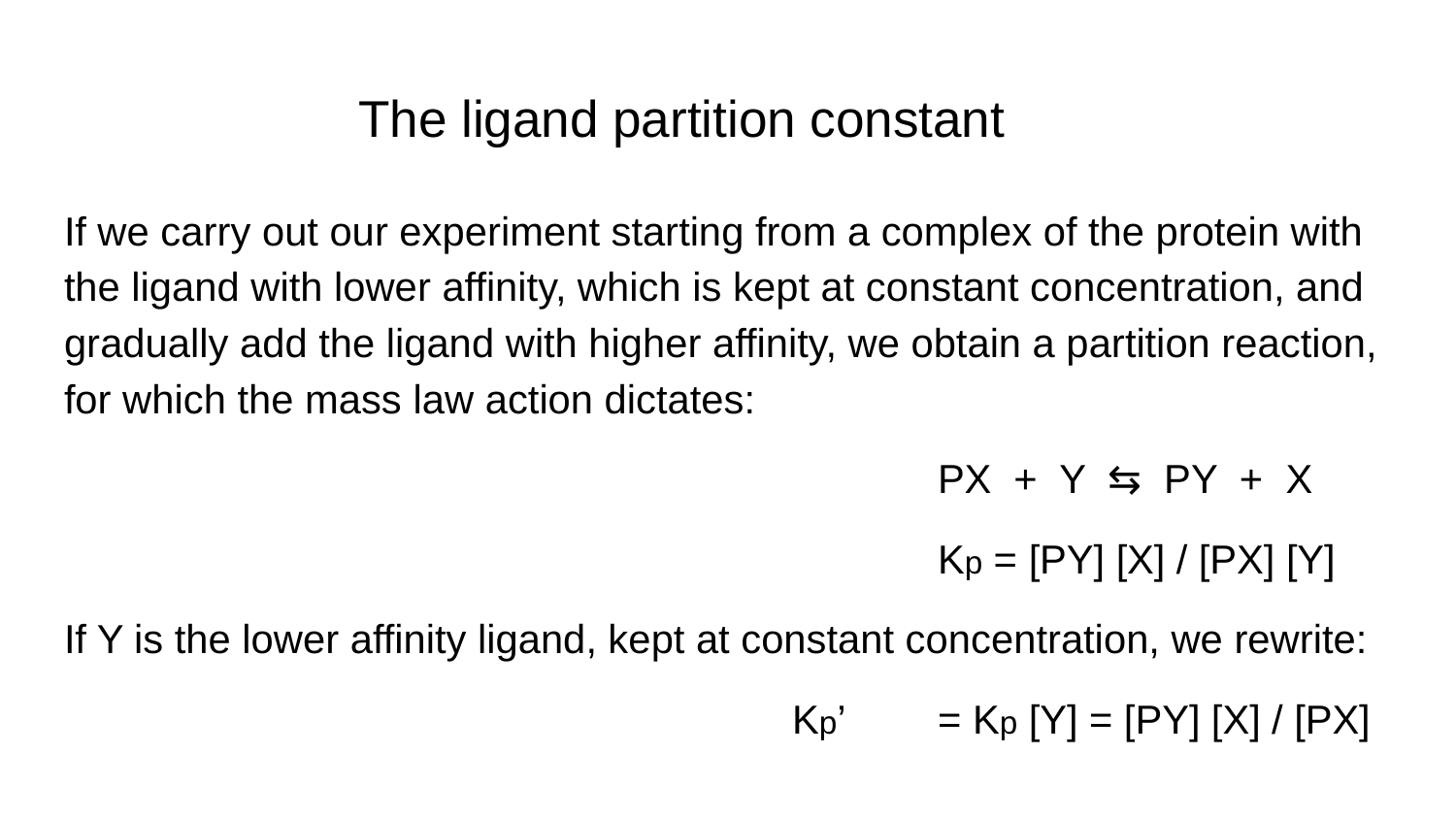

# The ligand partition constant
If we carry out our experiment starting from a complex of the protein with the ligand with lower affinity, which is kept at constant concentration, and gradually add the ligand with higher affinity, we obtain a partition reaction, for which the mass law action dictates:
						PX  +  Y  ⇆  PY  +  X
						Kp = [PY] [X] / [PX] [Y]
If Y is the lower affinity ligand, kept at constant concentration, we rewrite:
					Kp’	= Kp [Y] = [PY] [X] / [PX]